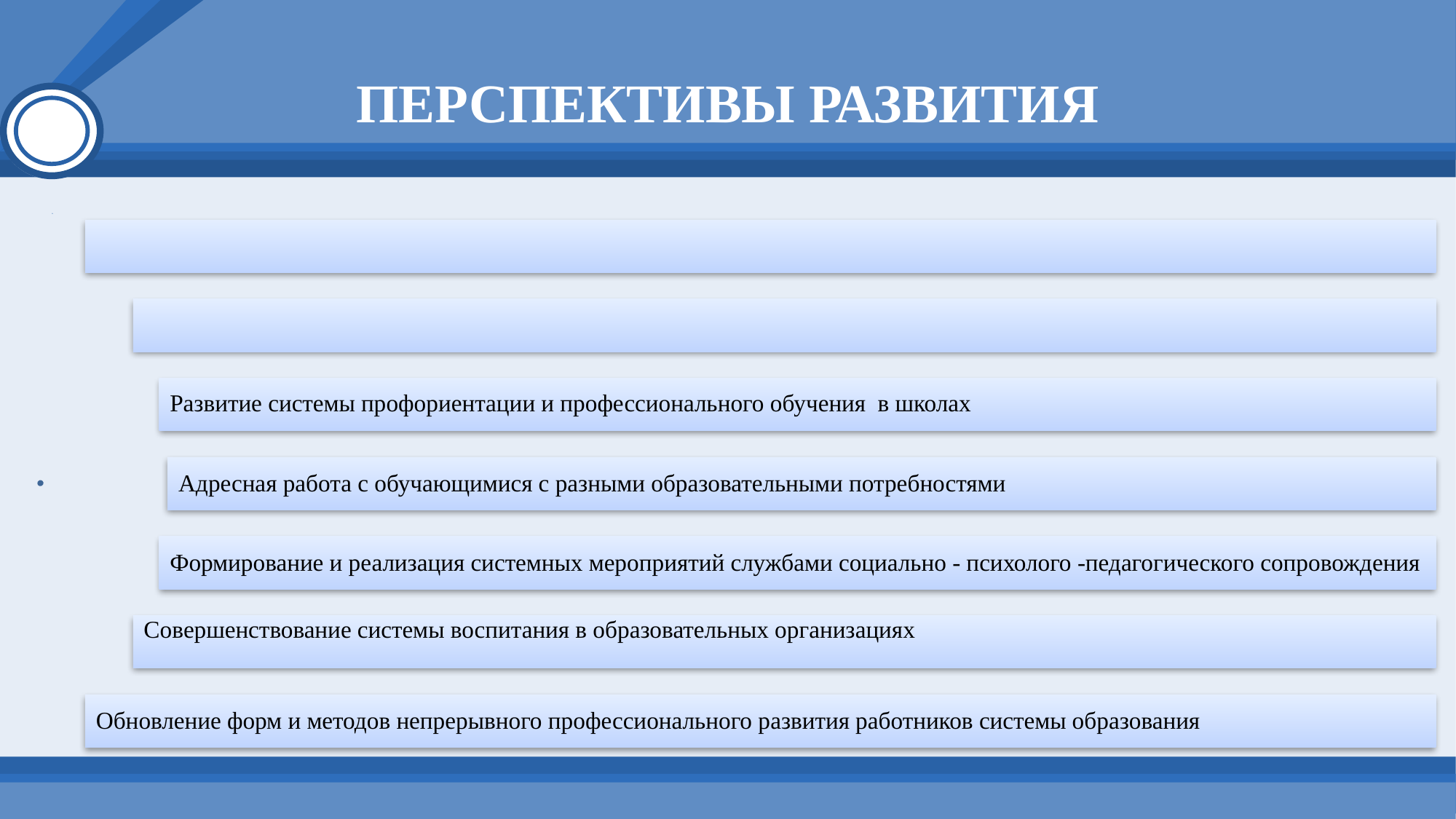

# ПЕРСПЕКТИВЫ РАЗВИТИЯ
Развитие системы профориентации и профессионального обучения  в школах
Формирование и реализация системных мероприятий службами социально - психолого -педагогического сопровождения
Совершенствование системы воспитания в образовательных организациях
Адресная работа с обучающимися с разными образовательными потребностями
Обновление форм и методов непрерывного профессионального развития работников системы образования